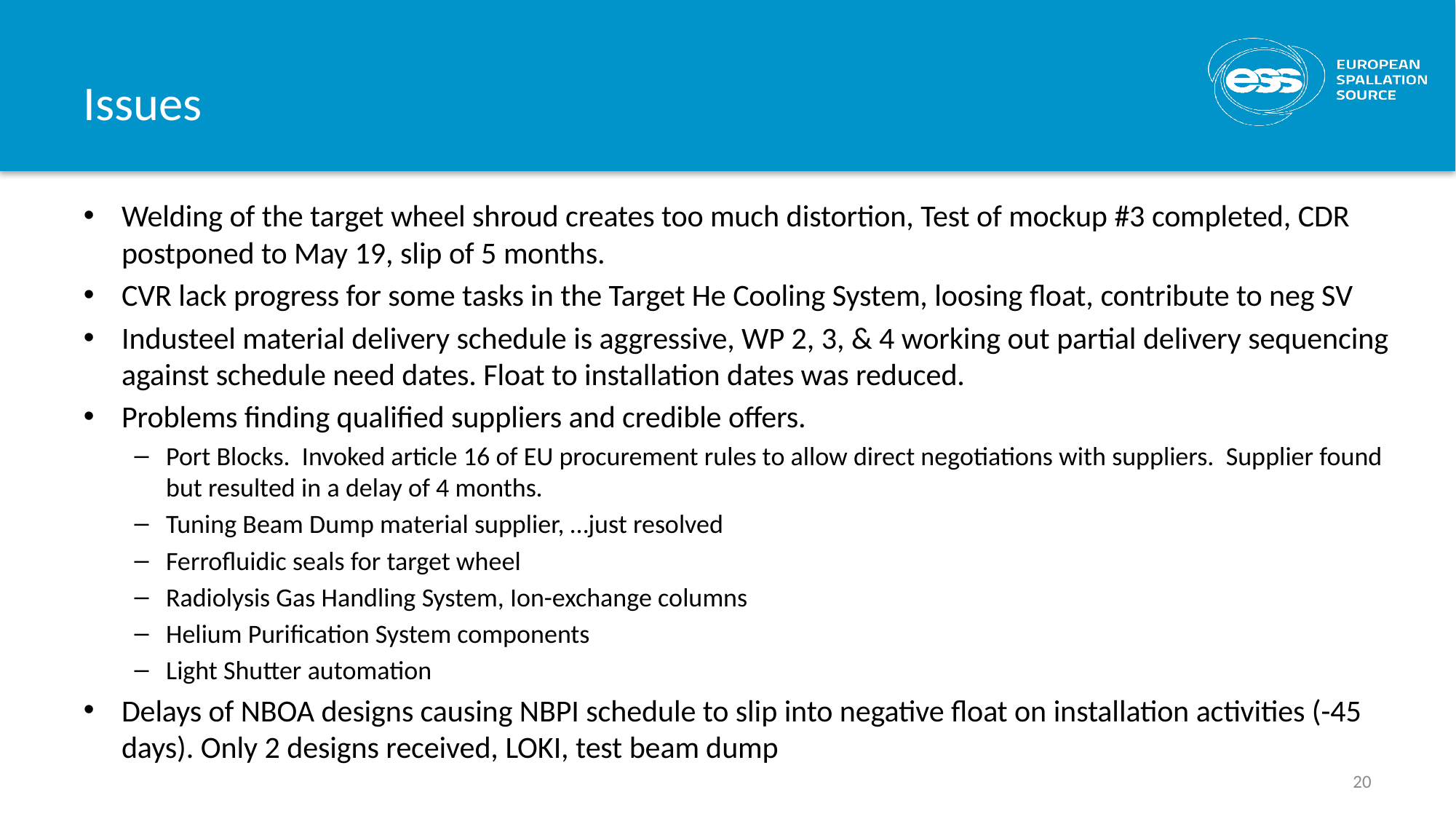

# Issues
Welding of the target wheel shroud creates too much distortion, Test of mockup #3 completed, CDR postponed to May 19, slip of 5 months.
CVR lack progress for some tasks in the Target He Cooling System, loosing float, contribute to neg SV
Industeel material delivery schedule is aggressive, WP 2, 3, & 4 working out partial delivery sequencing against schedule need dates. Float to installation dates was reduced.
Problems finding qualified suppliers and credible offers.
Port Blocks.  Invoked article 16 of EU procurement rules to allow direct negotiations with suppliers.  Supplier found but resulted in a delay of 4 months.
Tuning Beam Dump material supplier, …just resolved
Ferrofluidic seals for target wheel
Radiolysis Gas Handling System, Ion-exchange columns
Helium Purification System components
Light Shutter automation
Delays of NBOA designs causing NBPI schedule to slip into negative float on installation activities (-45 days). Only 2 designs received, LOKI, test beam dump
20